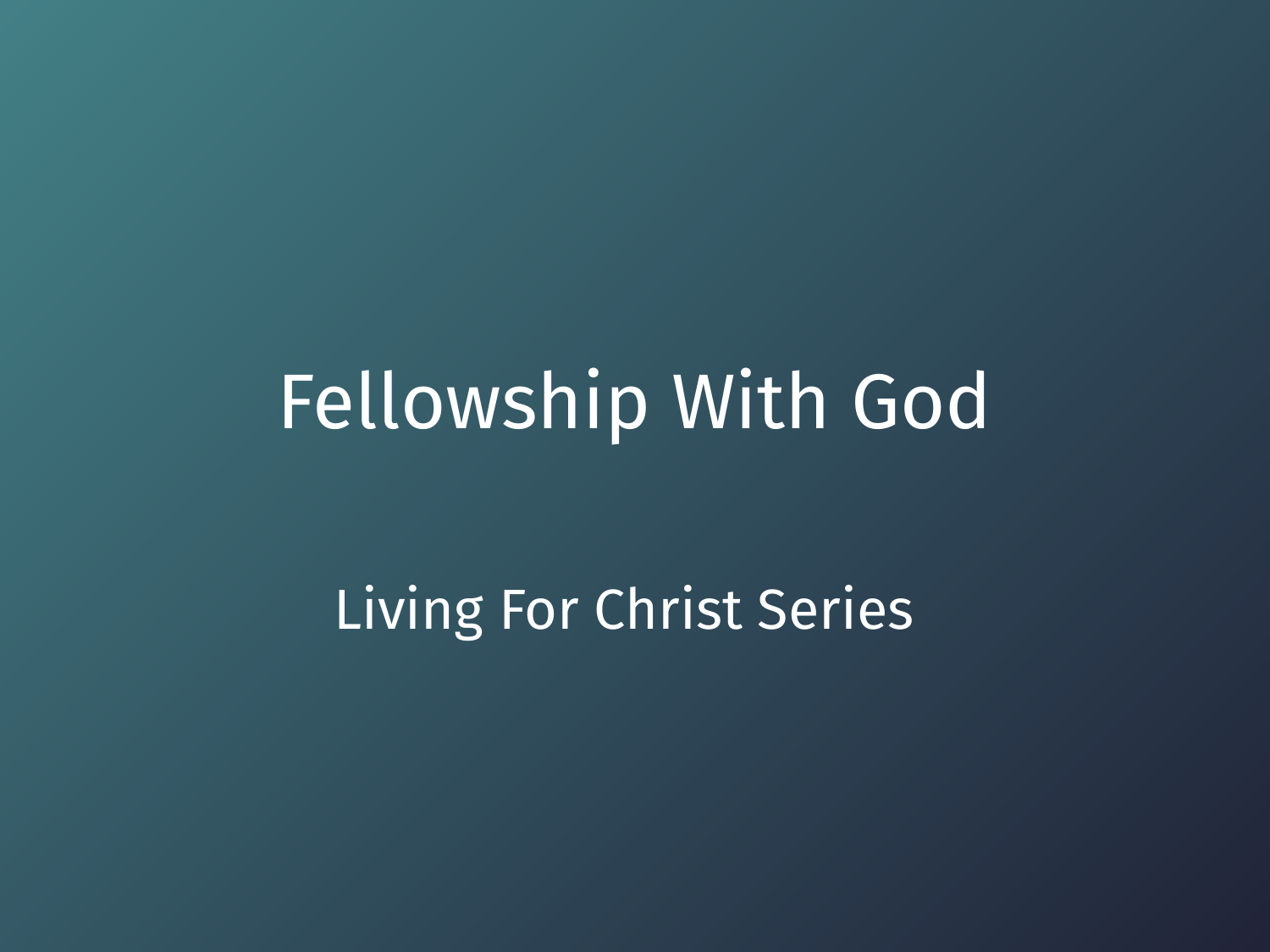

# Fellowship With God
Living For Christ Series